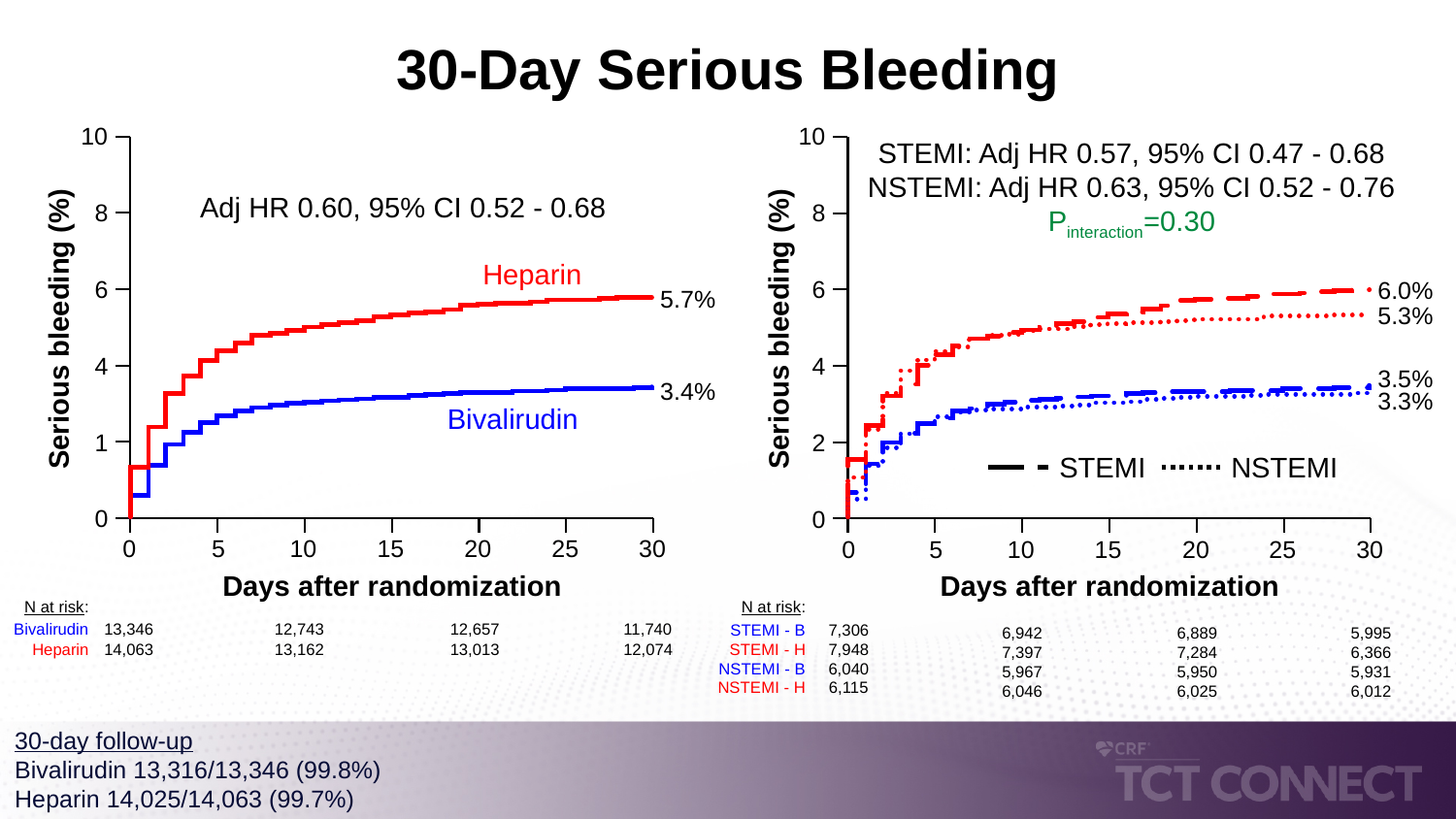

# 30-Day Serious Bleeding
10
10
STEMI: Adj HR 0.57, 95% CI 0.47 - 0.68
NSTEMI: Adj HR 0.63, 95% CI 0.52 - 0.76
Pinteraction=0.30
Adj HR 0.60, 95% CI 0.52 - 0.68
8
8
Heparin
6
6
6.0%
5.7%

5.3%
Serious bleeding (%)
Serious bleeding (%)

4
4
3.5%
3.4%
3.3%

Bivalirudin
1
2
STEMI
NSTEMI
0
0
0
5
10
15
20
25
30
0
5
10
15
20
25
30
Days after randomization
Days after randomization
N at risk:
N at risk:
6,942
7,397
5,967
6,046
6,889
7,284
5,950
6,025
5,995
6,366
5,931
6,012
Bivalirudin
Heparin
13,346
14,063
12,743
13,162
12,657
13,013
11,740
12,074
STEMI - B
STEMI - H
NSTEMI - B
NSTEMI - H
7,306
7,948
6,040
6,115
30-day follow-up
Bivalirudin 13,316/13,346 (99.8%)
Heparin 14,025/14,063 (99.7%)